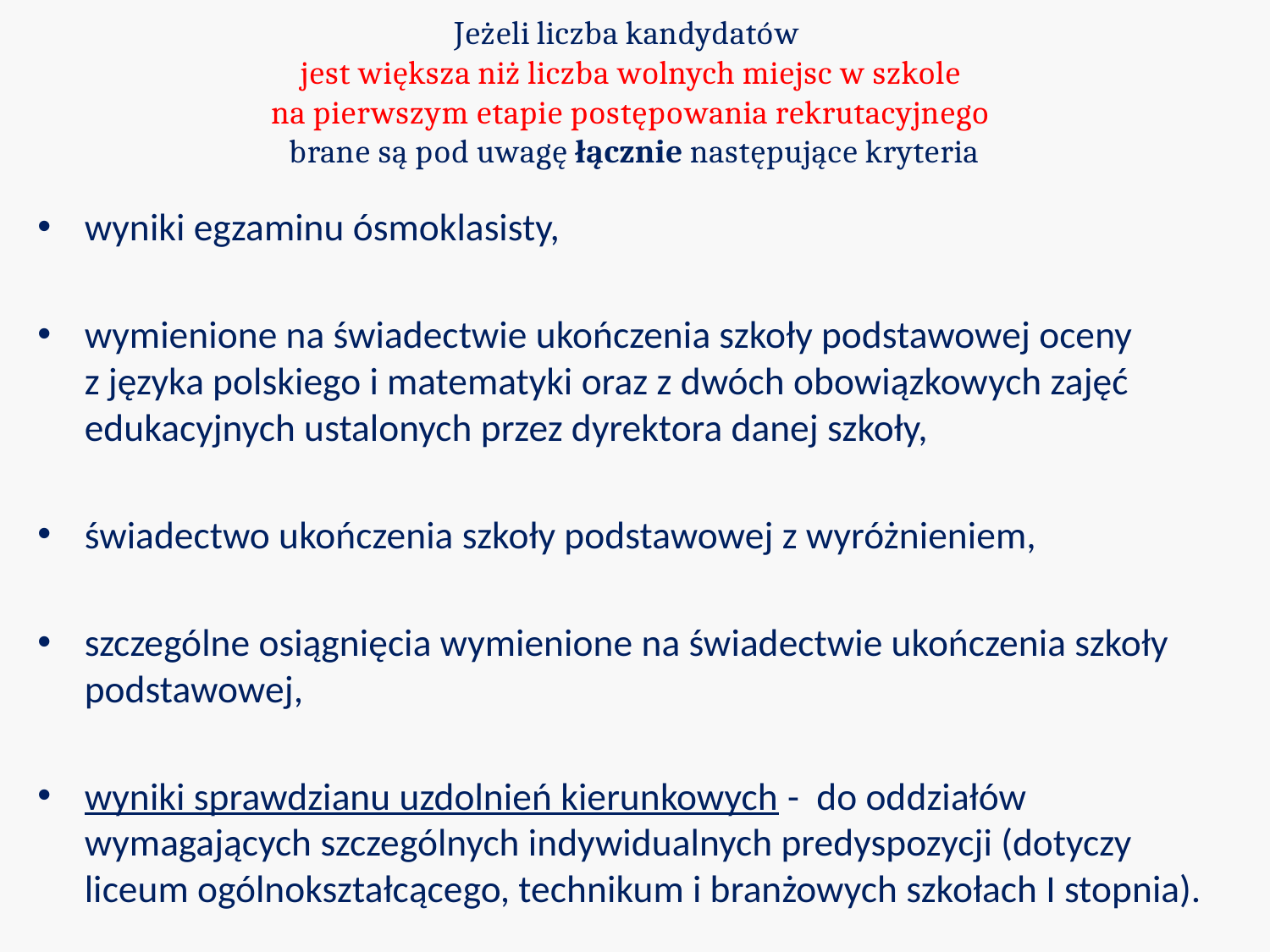

Jeżeli liczba kandydatów
jest większa niż liczba wolnych miejsc w szkole
na pierwszym etapie postępowania rekrutacyjnego
brane są pod uwagę łącznie następujące kryteria
wyniki egzaminu ósmoklasisty,

wymienione na świadectwie ukończenia szkoły podstawowej oceny
z języka polskiego i matematyki oraz z dwóch obowiązkowych zajęć edukacyjnych ustalonych przez dyrektora danej szkoły,

świadectwo ukończenia szkoły podstawowej z wyróżnieniem,

szczególne osiągnięcia wymienione na świadectwie ukończenia szkoły podstawowej,

wyniki sprawdzianu uzdolnień kierunkowych -  do oddziałów wymagających szczególnych indywidualnych predyspozycji (dotyczy liceum ogólnokształcącego, technikum i branżowych szkołach I stopnia).